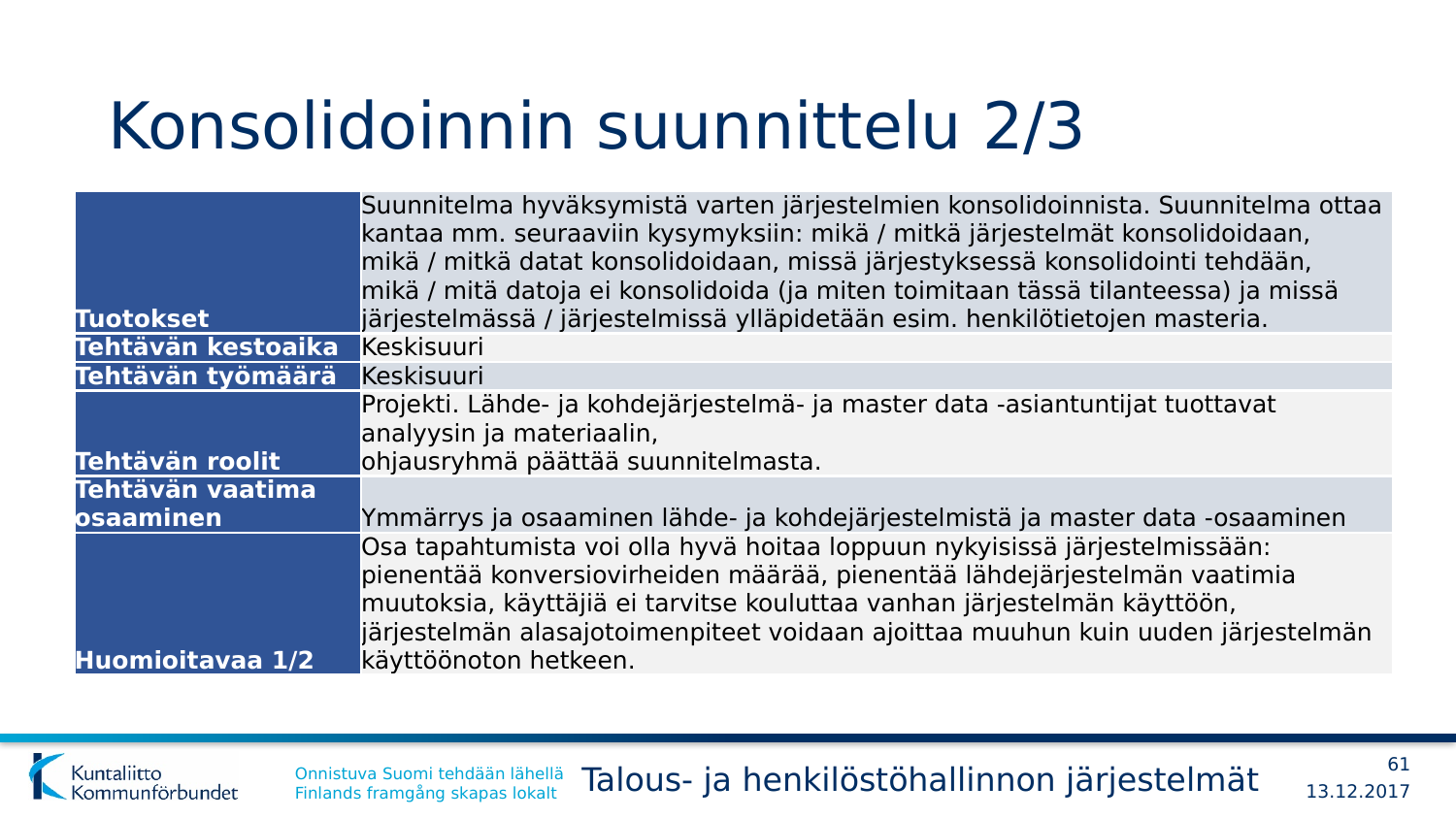

# Konsolidoinnin suunnittelu 2/3
| Tuotokset | Suunnitelma hyväksymistä varten järjestelmien konsolidoinnista. Suunnitelma ottaa kantaa mm. seuraaviin kysymyksiin: mikä / mitkä järjestelmät konsolidoidaan, mikä / mitkä datat konsolidoidaan, missä järjestyksessä konsolidointi tehdään, mikä / mitä datoja ei konsolidoida (ja miten toimitaan tässä tilanteessa) ja missä järjestelmässä / järjestelmissä ylläpidetään esim. henkilötietojen masteria. |
| --- | --- |
| Tehtävän kestoaika | Keskisuuri |
| Tehtävän työmäärä | Keskisuuri |
| Tehtävän roolit | Projekti. Lähde- ja kohdejärjestelmä- ja master data -asiantuntijat tuottavat analyysin ja materiaalin, ohjausryhmä päättää suunnitelmasta. |
| Tehtävän vaatima osaaminen | Ymmärrys ja osaaminen lähde- ja kohdejärjestelmistä ja master data -osaaminen |
| Huomioitavaa 1/2 | Osa tapahtumista voi olla hyvä hoitaa loppuun nykyisissä järjestelmissään: pienentää konversiovirheiden määrää, pienentää lähdejärjestelmän vaatimia muutoksia, käyttäjiä ei tarvitse kouluttaa vanhan järjestelmän käyttöön, järjestelmän alasajotoimenpiteet voidaan ajoittaa muuhun kuin uuden järjestelmän käyttöönoton hetkeen. |
61
Talous- ja henkilöstöhallinnon järjestelmät
13.12.2017